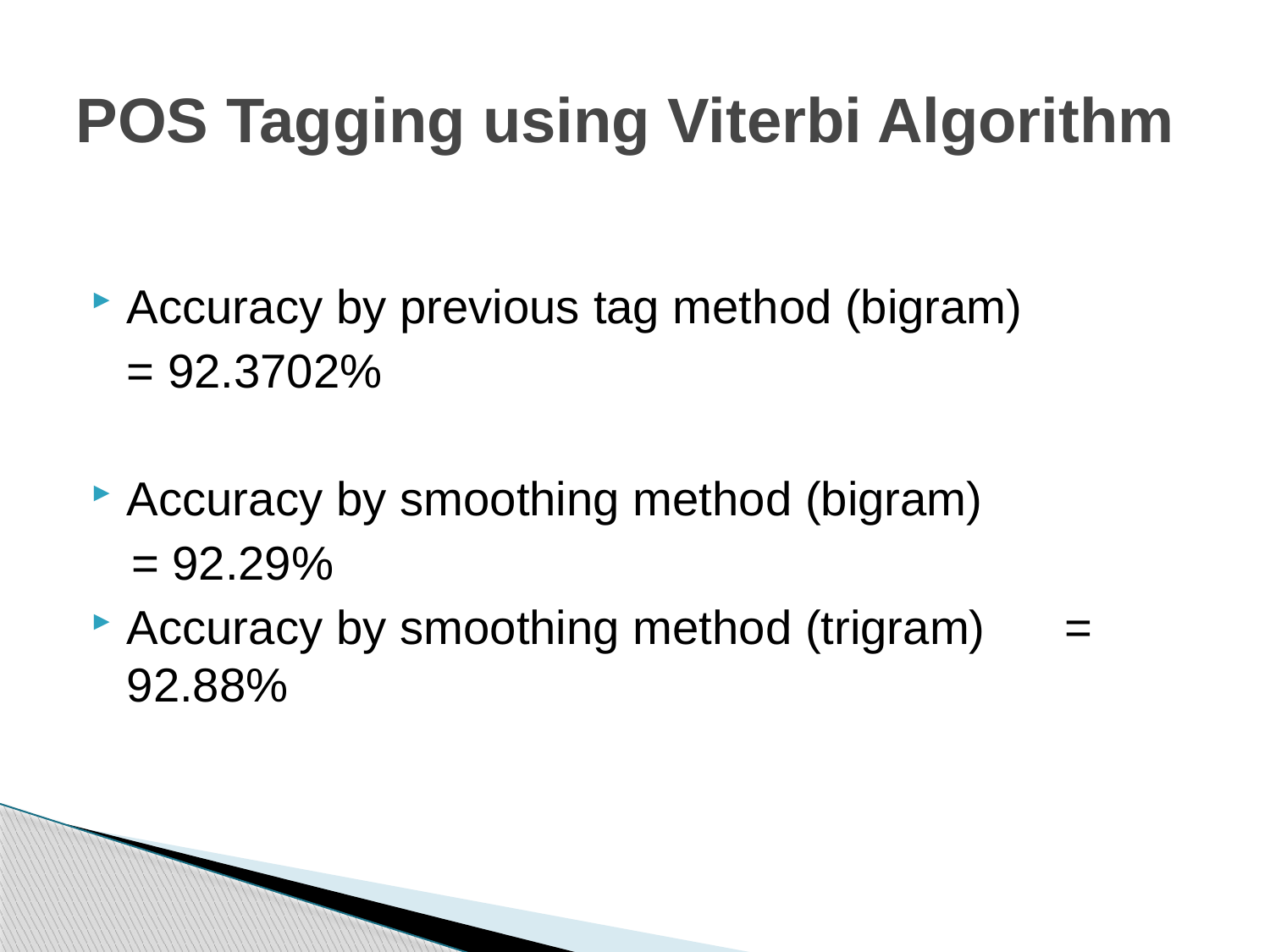

# POS Tagging using Viterbi Algorithm

Accuracy by previous tag method (bigram)
	= 92.3702%

Accuracy by smoothing method (bigram)
   = 92.29%
Accuracy by smoothing method (trigram)      = 92.88%